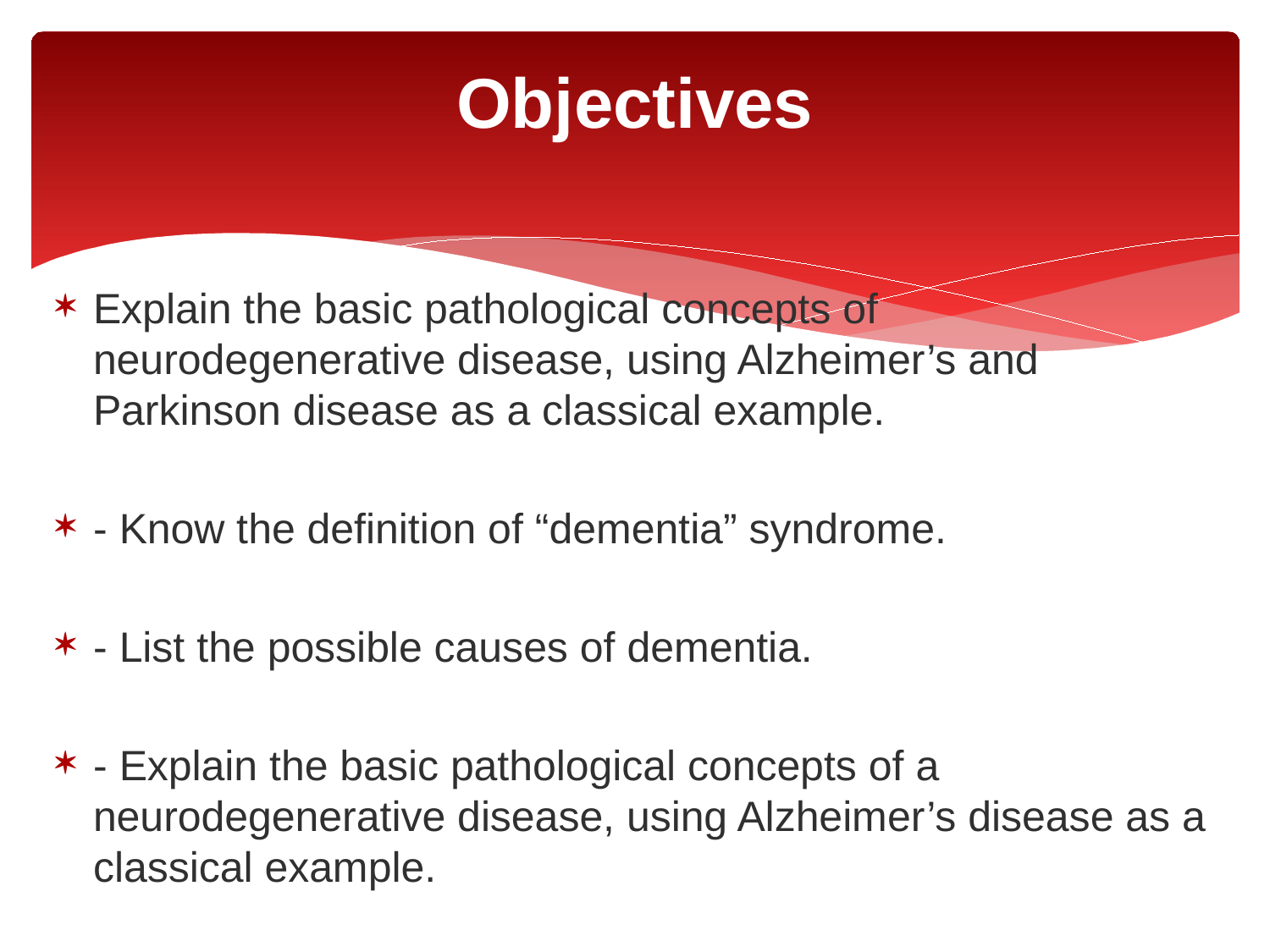

# Objectives
Explain the basic pathological concepts of neurodegenerative disease, using Alzheimer’s and Parkinson disease as a classical example.

- Know the definition of “dementia” syndrome.

- List the possible causes of dementia.

- Explain the basic pathological concepts of a neurodegenerative disease, using Alzheimer’s disease as a classical example.